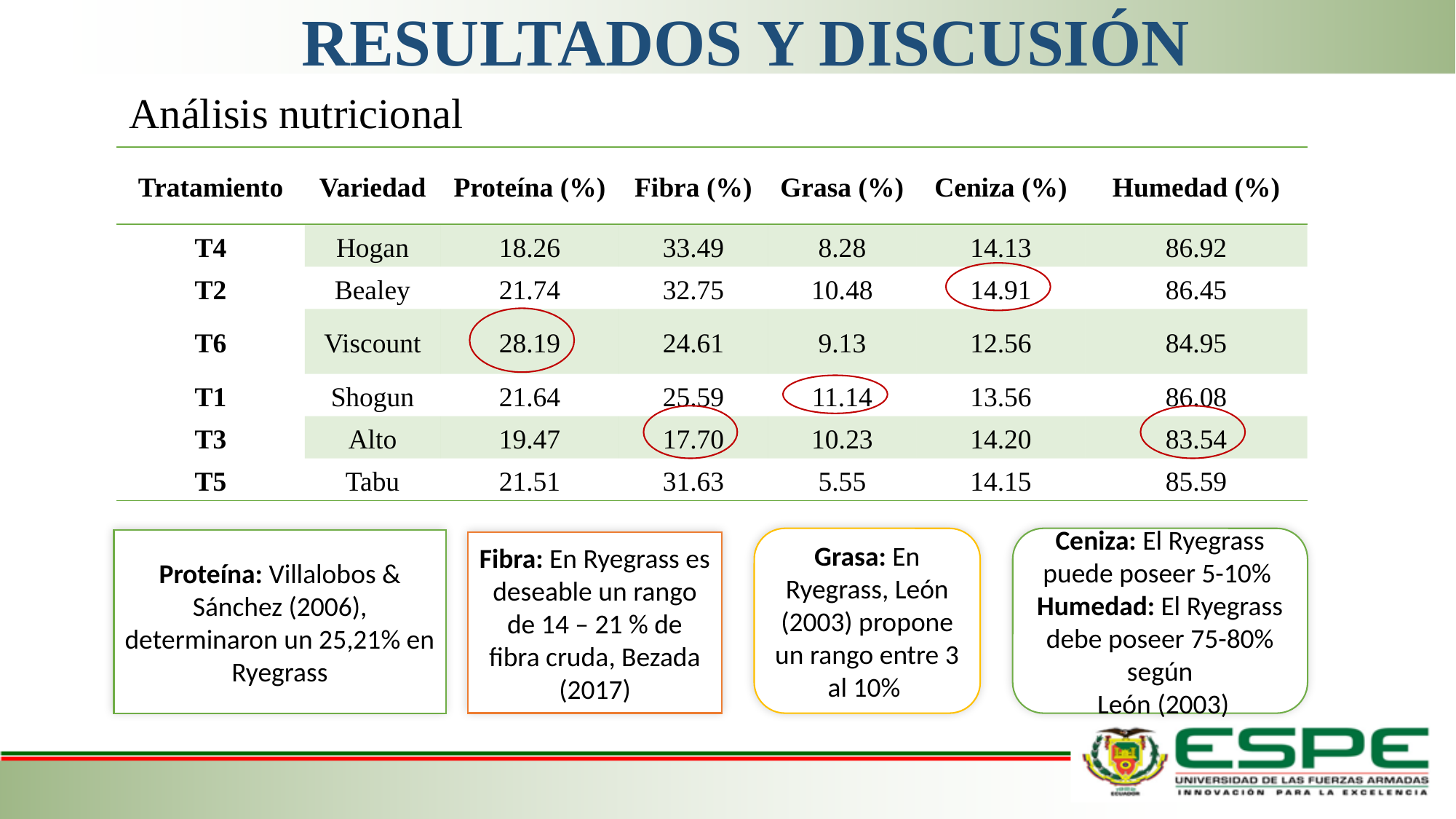

# RESULTADOS Y DISCUSIÓN
Análisis nutricional

| Tratamiento | Variedad | Proteína (%) | Fibra (%) | Grasa (%) | Ceniza (%) | Humedad (%) |
| --- | --- | --- | --- | --- | --- | --- |
| T4 | Hogan | 18.26 | 33.49 | 8.28 | 14.13 | 86.92 |
| T2 | Bealey | 21.74 | 32.75 | 10.48 | 14.91 | 86.45 |
| T6 | Viscount | 28.19 | 24.61 | 9.13 | 12.56 | 84.95 |
| T1 | Shogun | 21.64 | 25.59 | 11.14 | 13.56 | 86.08 |
| T3 | Alto | 19.47 | 17.70 | 10.23 | 14.20 | 83.54 |
| T5 | Tabu | 21.51 | 31.63 | 5.55 | 14.15 | 85.59 |

Grasa: En Ryegrass, León (2003) propone un rango entre 3 al 10%
Ceniza: El Ryegrass puede poseer 5-10%  Humedad: El Ryegrass debe poseer 75-80% según
 León (2003)
Proteína: Villalobos & Sánchez (2006), determinaron un 25,21% en Ryegrass
Fibra: En Ryegrass es deseable un rango de 14 – 21 % de fibra cruda, Bezada (2017)